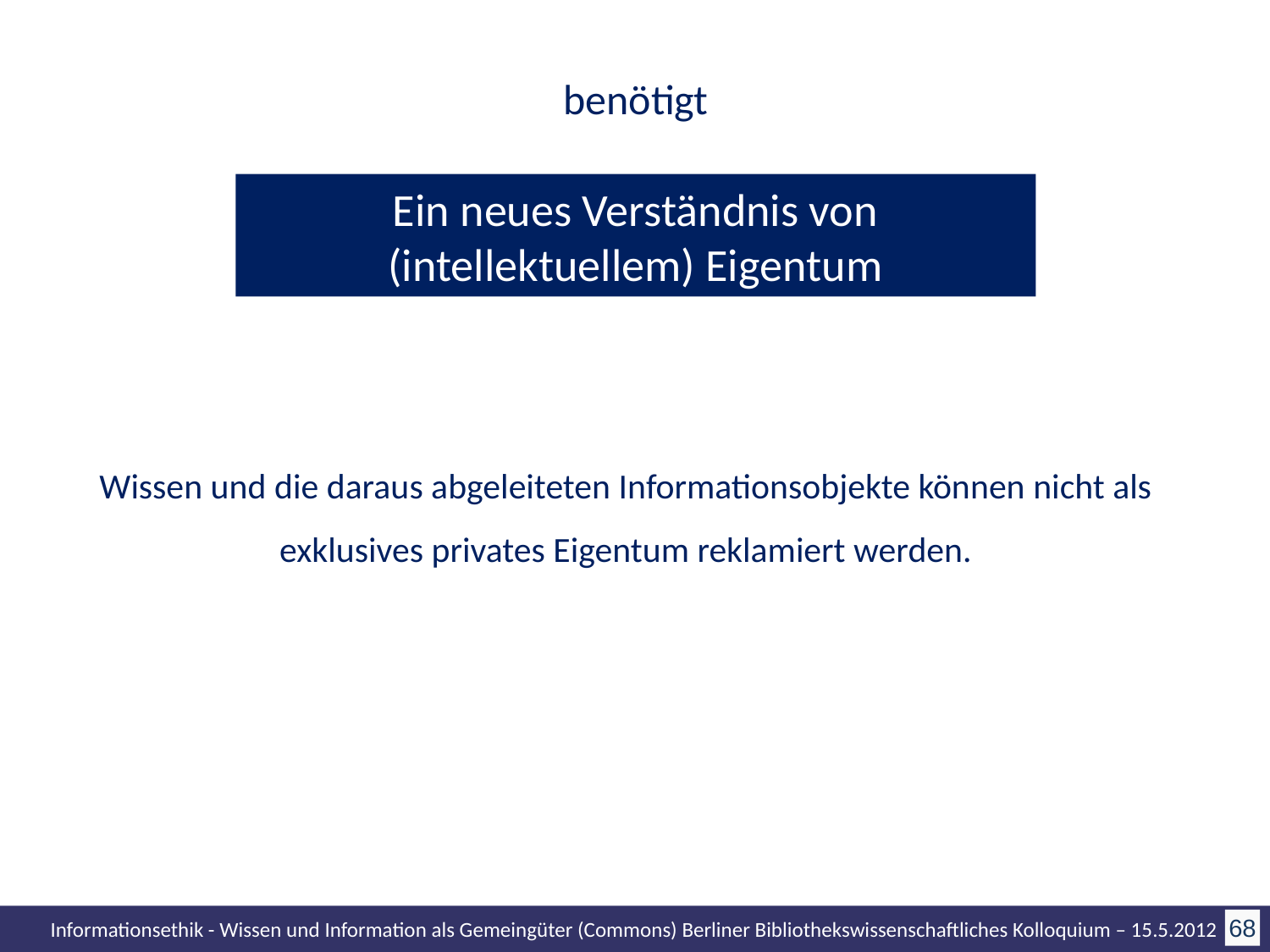

benötigt
Ein neues Verständnis von (intellektuellem) Eigentum
Wissen und die daraus abgeleiteten Informationsobjekte können nicht als exklusives privates Eigentum reklamiert werden.